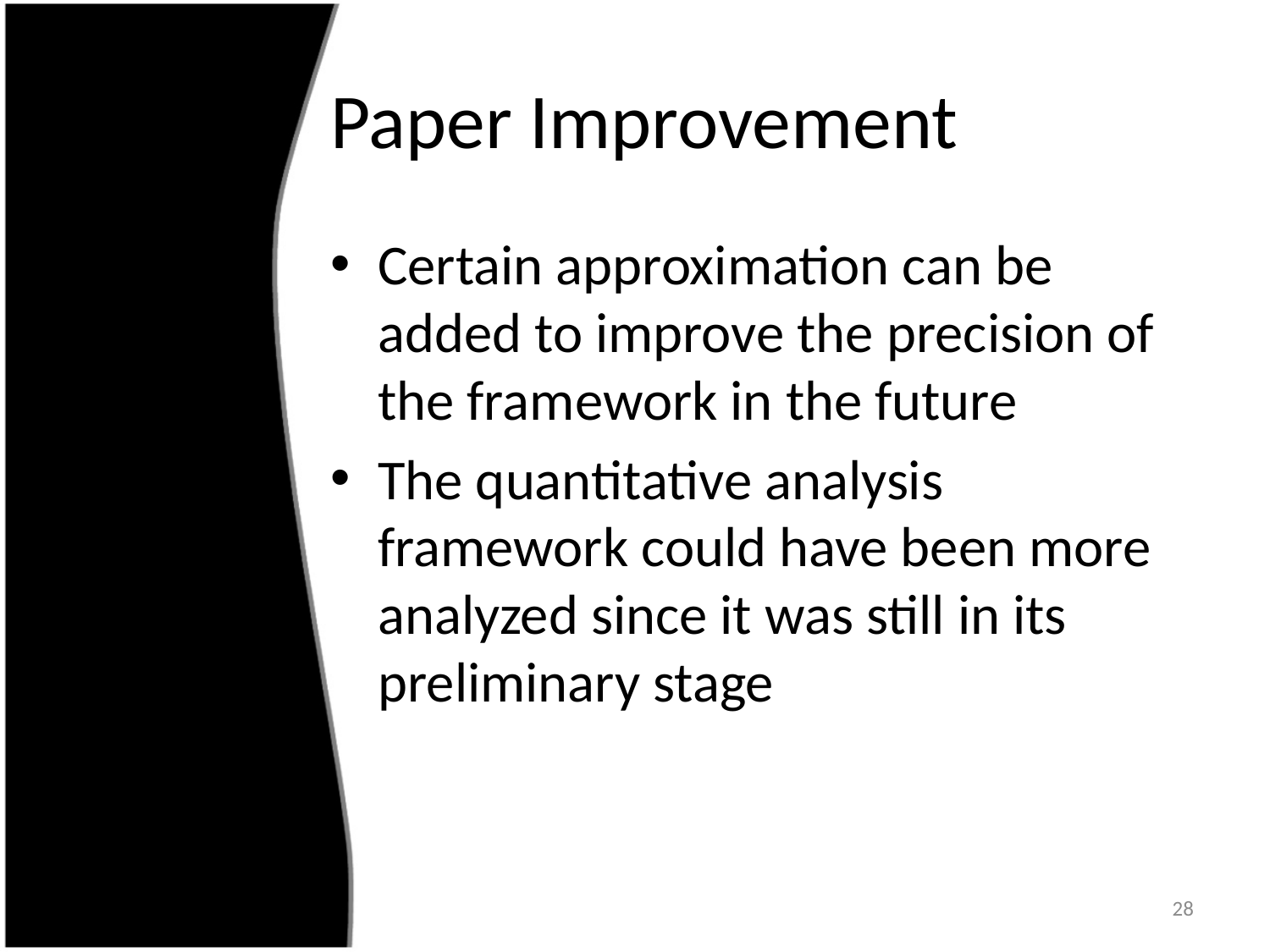

# Paper Improvement
Certain approximation can be added to improve the precision of the framework in the future
The quantitative analysis framework could have been more analyzed since it was still in its preliminary stage
28